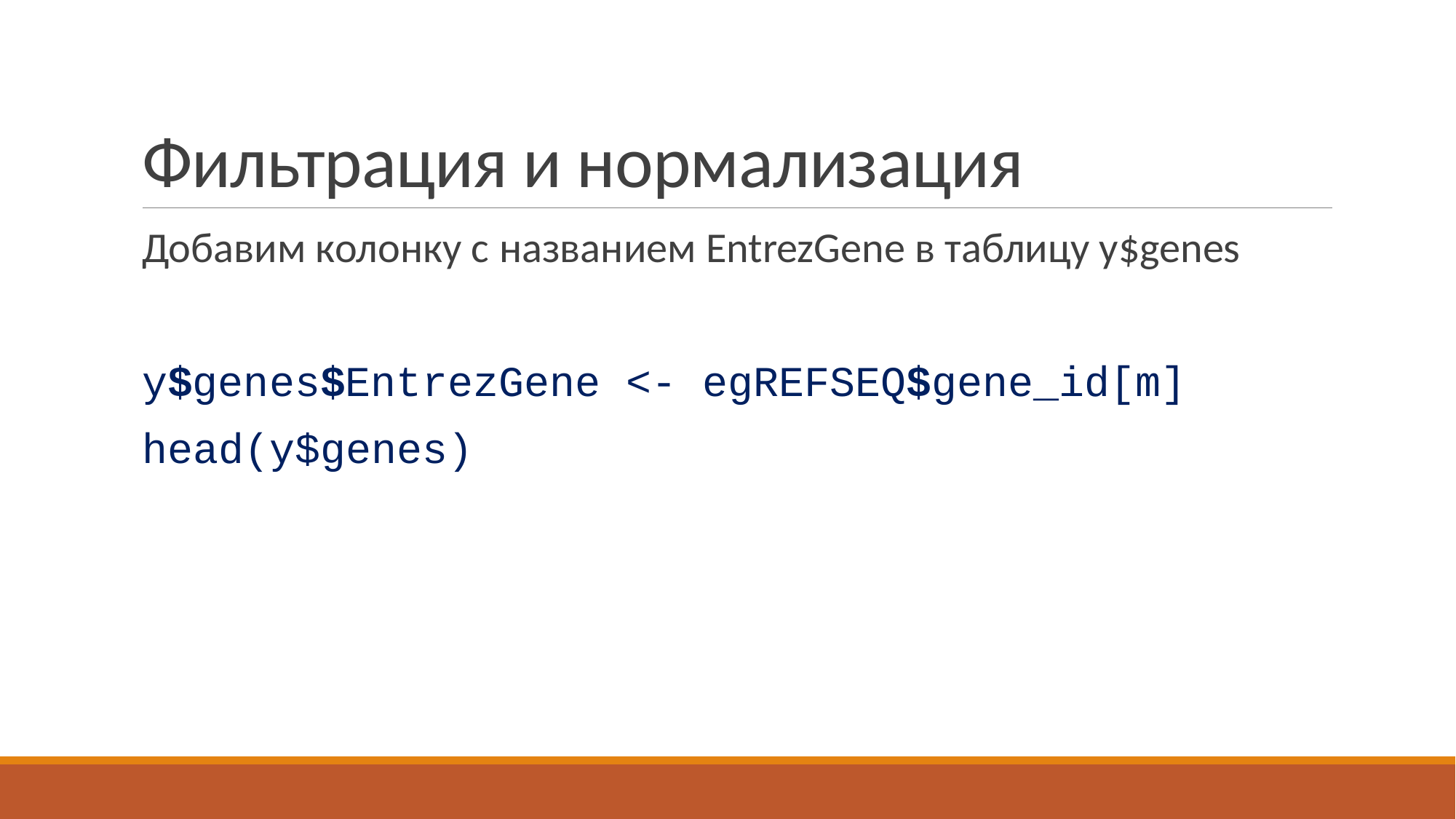

# Фильтрация и нормализация
Добавим колонку с названием EntrezGene в таблицу y$genes

y$genes$EntrezGene <- egREFSEQ$gene_id[m]
head(y$genes)